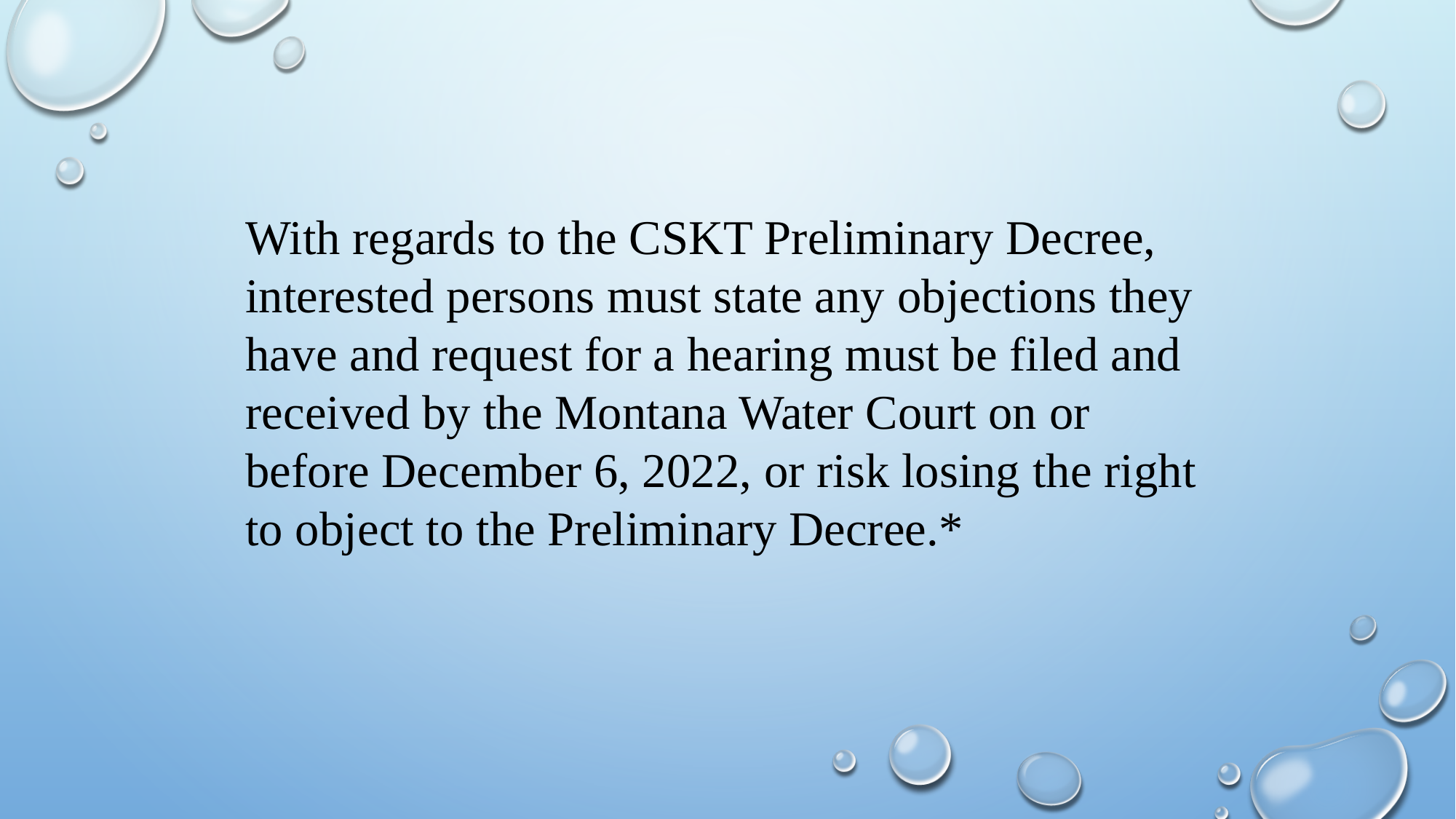

With regards to the CSKT Preliminary Decree, interested persons must state any objections they have and request for a hearing must be filed and received by the Montana Water Court on or before December 6, 2022, or risk losing the right to object to the Preliminary Decree.*